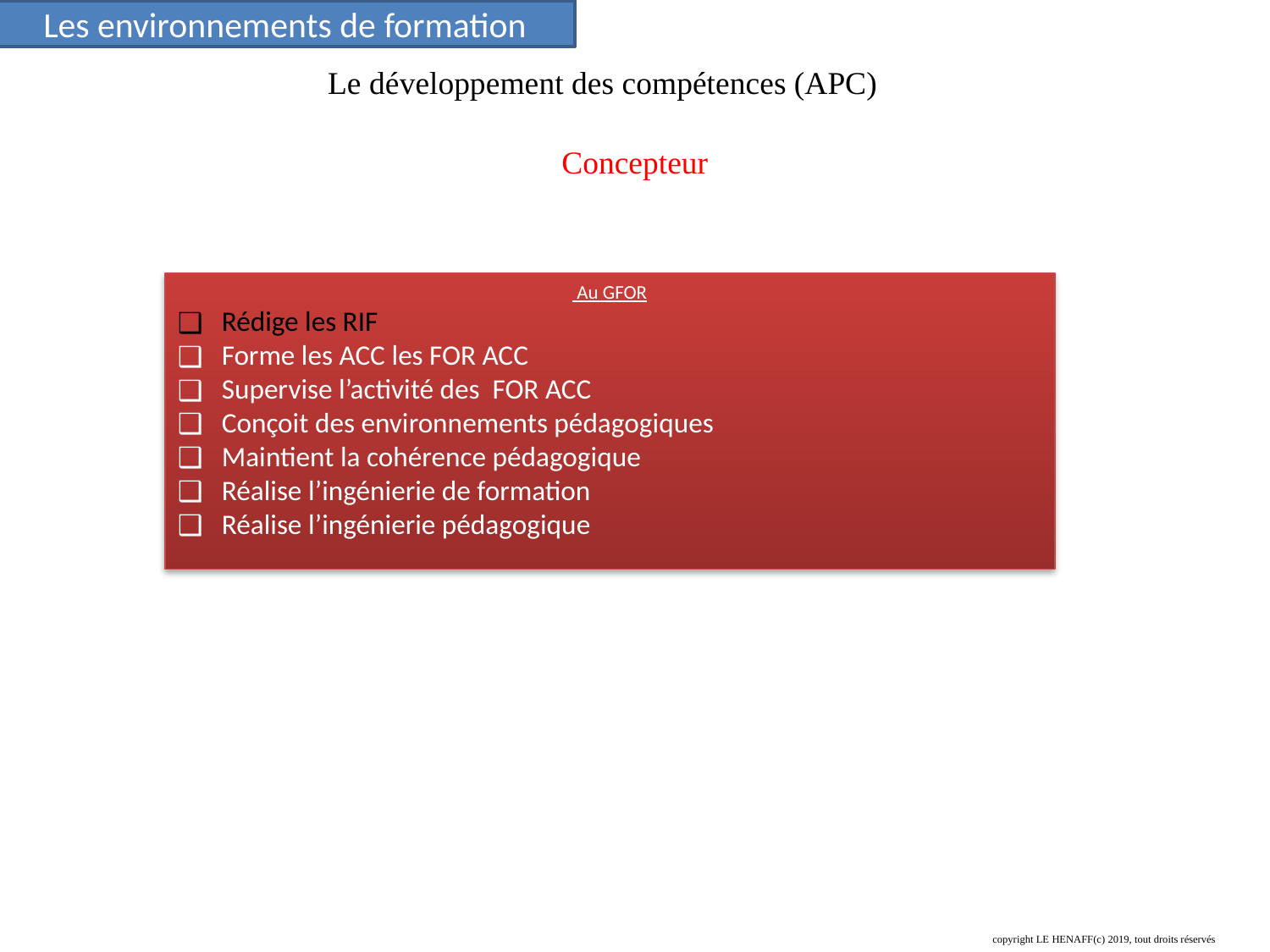

# Les environnements de formation
Le développement des compétences (APC)
Concepteur
 Au GFOR
   Rédige les RIF
   Forme les ACC les FOR ACC
   Supervise l’activité des  FOR ACC
   Conçoit des environnements pédagogiques
   Maintient la cohérence pédagogique
   Réalise l’ingénierie de formation
   Réalise l’ingénierie pédagogique

copyright LE HENAFF(c) 2019, tout droits réservés